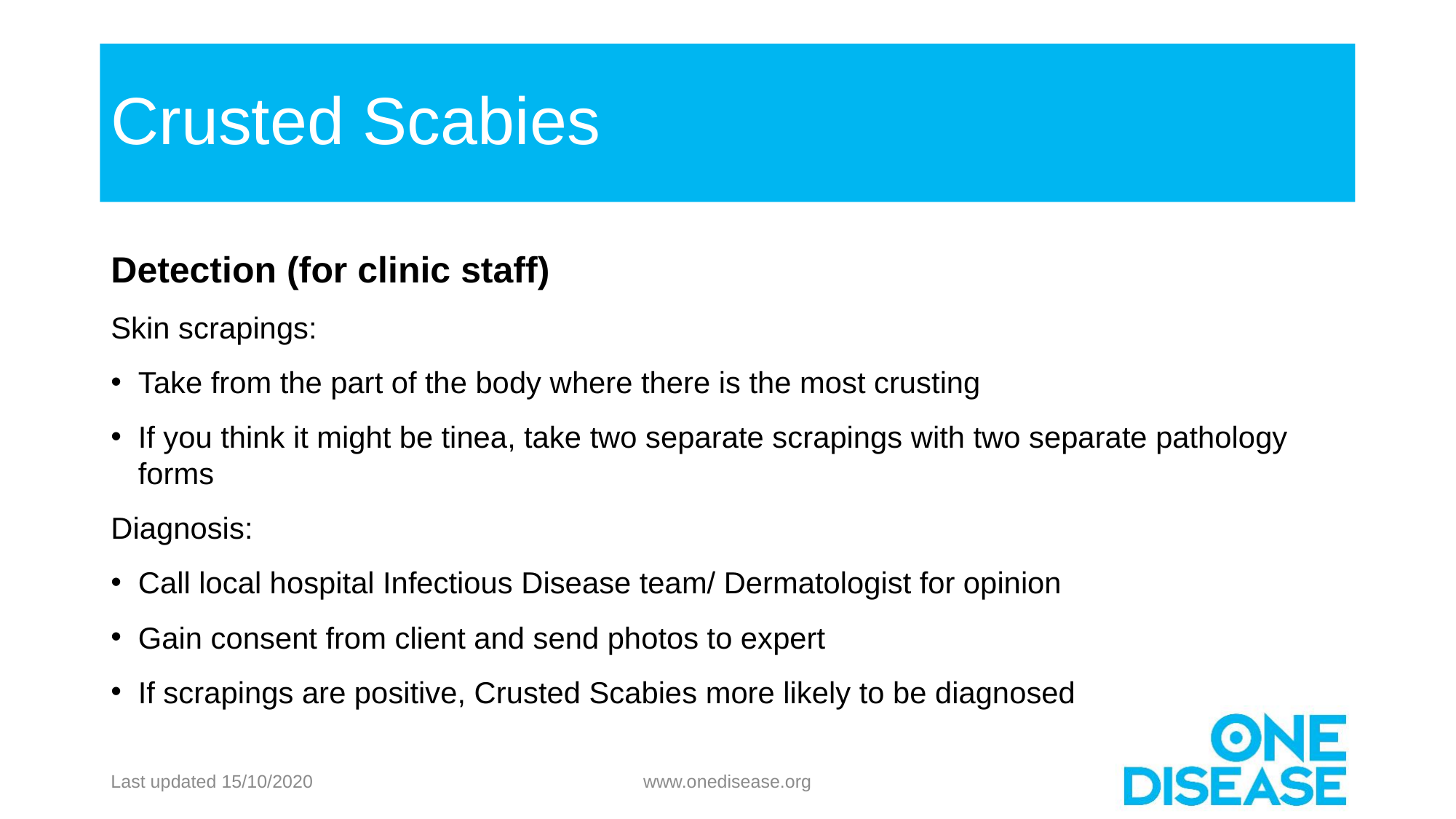

# Crusted Scabies
Detection (for clinic staff)
Skin scrapings:
Take from the part of the body where there is the most crusting
If you think it might be tinea, take two separate scrapings with two separate pathology forms
Diagnosis:
Call local hospital Infectious Disease team/ Dermatologist for opinion
Gain consent from client and send photos to expert
If scrapings are positive, Crusted Scabies more likely to be diagnosed
Last updated 15/10/2020
www.onedisease.org